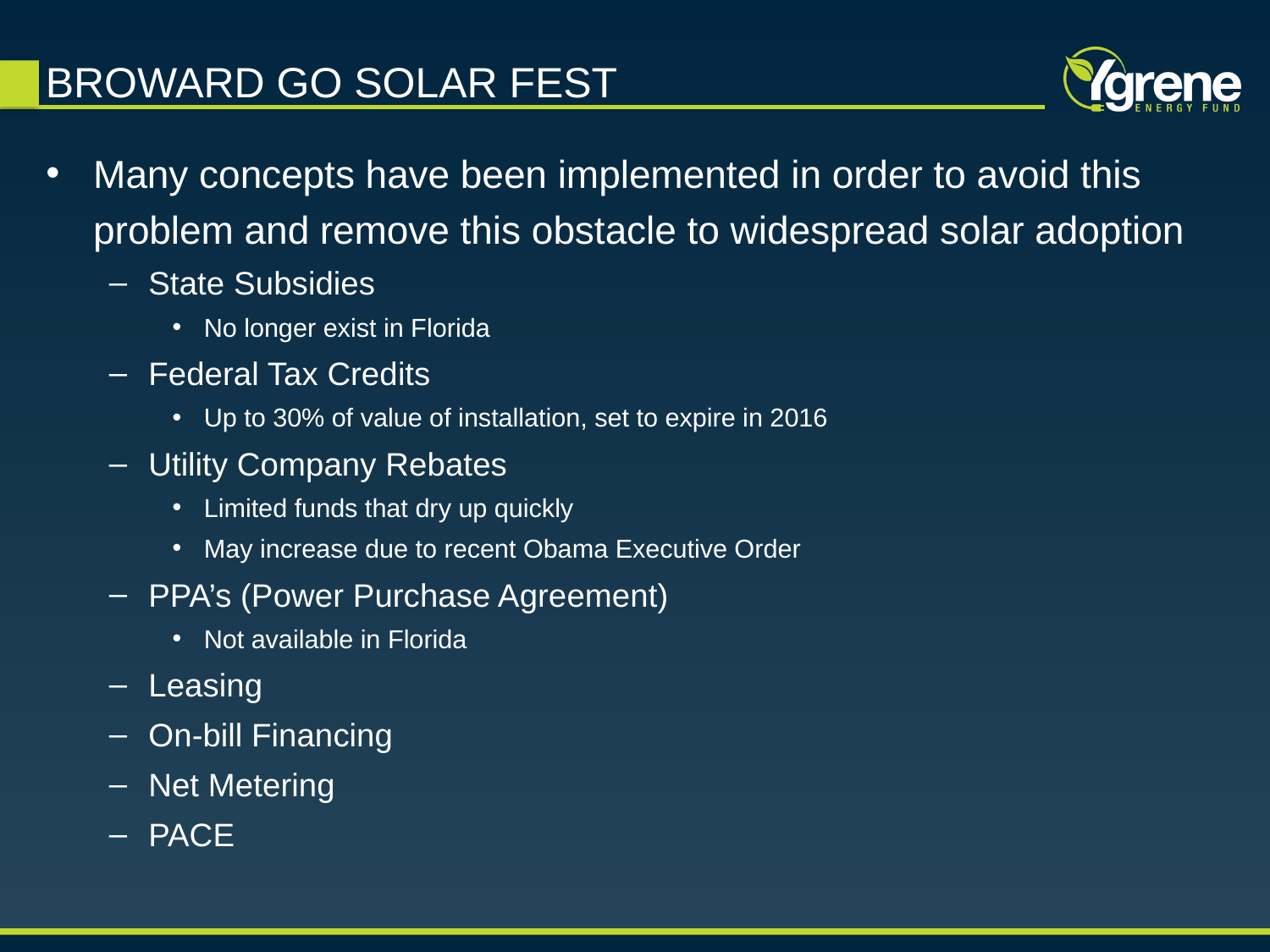

# BROWARD GO SOLAR FEST
Many concepts have been implemented in order to avoid this problem and remove this obstacle to widespread solar adoption
State Subsidies
No longer exist in Florida
Federal Tax Credits
Up to 30% of value of installation, set to expire in 2016
Utility Company Rebates
Limited funds that dry up quickly
May increase due to recent Obama Executive Order
PPA’s (Power Purchase Agreement)
Not available in Florida
Leasing
On-bill Financing
Net Metering
PACE